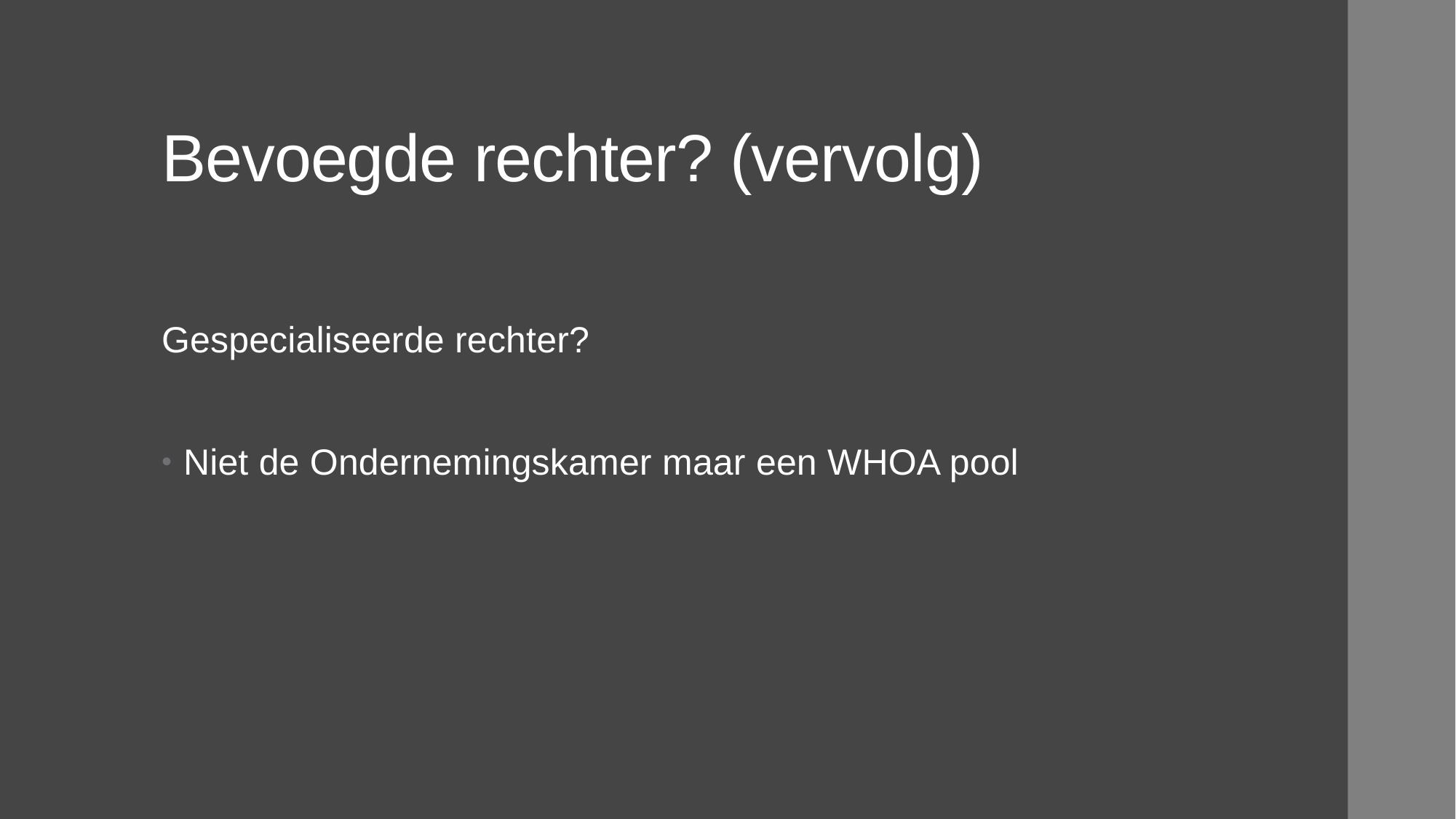

# Bevoegde rechter? (vervolg)

Gespecialiseerde rechter?

Niet de Ondernemingskamer maar een WHOA pool